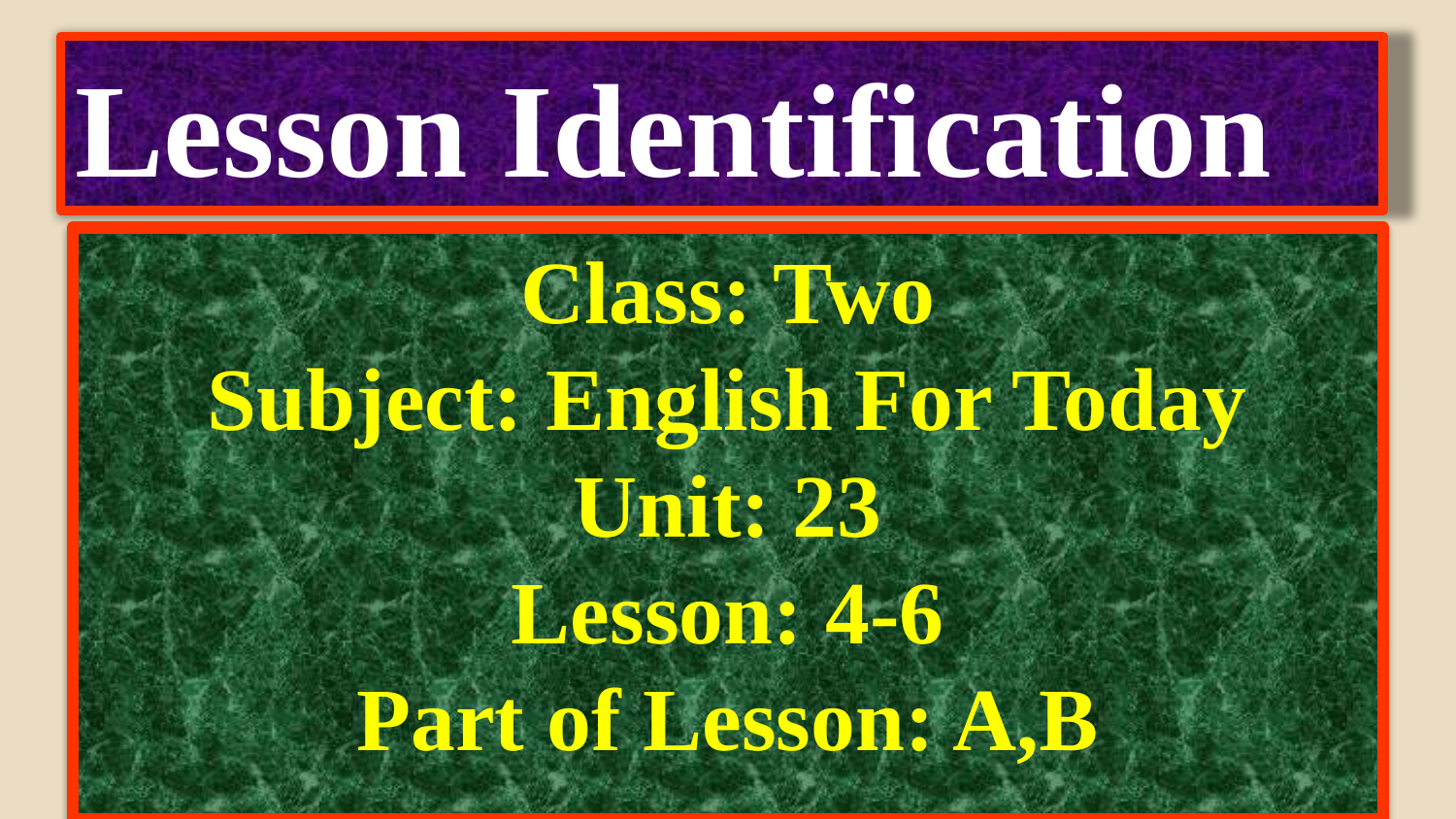

Lesson Identification
Class: Two
Subject: English For Today
Unit: 23
Lesson: 4-6
Part of Lesson: A,B